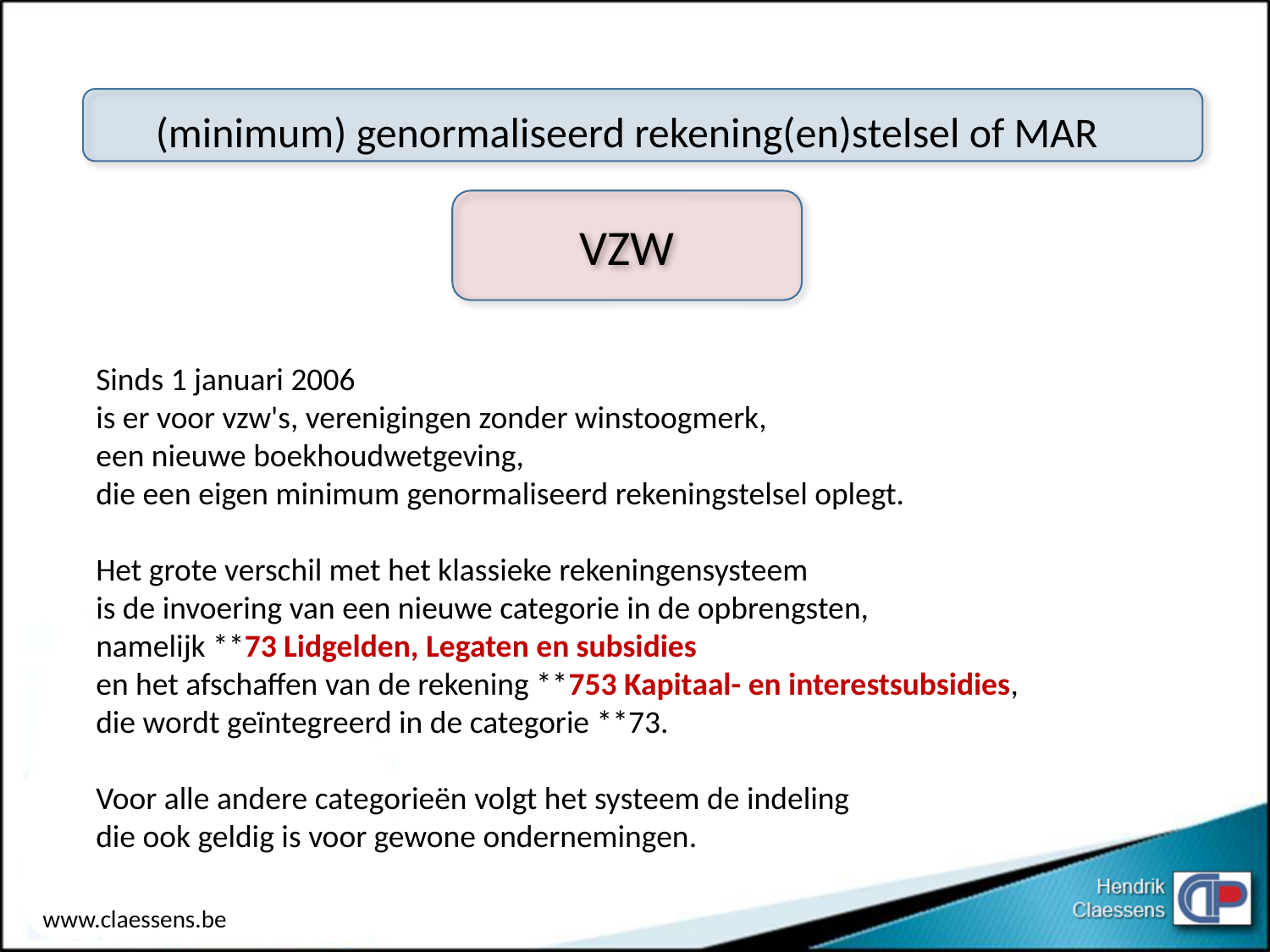

(minimum) genormaliseerd rekening(en)stelsel of MAR
VZW
Sinds 1 januari 2006
is er voor vzw's, verenigingen zonder winstoogmerk,
een nieuwe boekhoudwetgeving,
die een eigen minimum genormaliseerd rekeningstelsel oplegt.

Het grote verschil met het klassieke rekeningensysteem
is de invoering van een nieuwe categorie in de opbrengsten,
namelijk **73 Lidgelden, Legaten en subsidies
en het afschaffen van de rekening **753 Kapitaal- en interestsubsidies,
die wordt geïntegreerd in de categorie **73.

Voor alle andere categorieën volgt het systeem de indeling
die ook geldig is voor gewone ondernemingen.
www.claessens.be